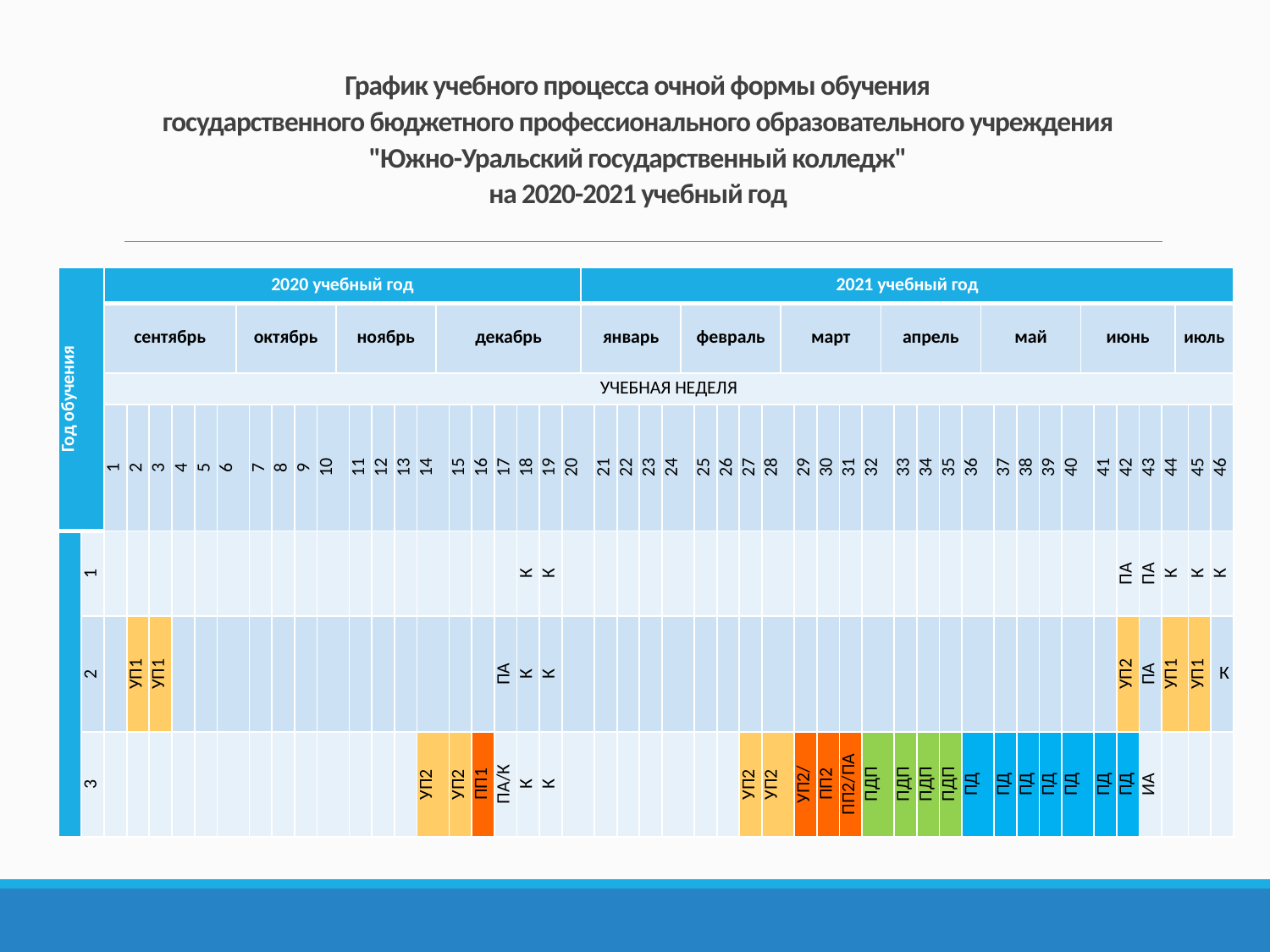

# График учебного процесса очной формы обучения государственного бюджетного профессионального образовательного учреждения "Южно-Уральский государственный колледж" на 2020-2021 учебный год
| Год обучения |  | 2020 учебный год |  |  |  |  |  |  |  |  |  |  |  |  |  |  |  |  |  |  |  |  |  |  | 2021 учебный год |  |  |  |  |  |  |  |  |  |  |  |  |  |  |  |  |  |  |  |  |  |  |  |  |  |  |  |  |  |  |  |  |
| --- | --- | --- | --- | --- | --- | --- | --- | --- | --- | --- | --- | --- | --- | --- | --- | --- | --- | --- | --- | --- | --- | --- | --- | --- | --- | --- | --- | --- | --- | --- | --- | --- | --- | --- | --- | --- | --- | --- | --- | --- | --- | --- | --- | --- | --- | --- | --- | --- | --- | --- | --- | --- | --- | --- | --- | --- | --- |
|  |  | сентябрь |  |  |  |  |  | октябрь |  |  |  |  | ноябрь |  |  |  |  | декабрь |  |  |  |  |  |  | январь |  |  |  |  | февраль |  |  |  |  | март |  |  |  |  | апрель |  |  |  |  | май |  |  |  |  | июнь |  |  |  |  | июль |  |  |
|  |  | УЧЕБНАЯ НЕДЕЛЯ |  |  |  |  |  |  |  |  |  |  |  |  |  |  |  |  |  |  |  |  |  |  |  |  |  |  |  |  |  |  |  |  |  |  |  |  |  |  |  |  |  |  |  |  |  |  |  |  |  |  |  |  |  |  |  |
|  |  | 1 | 2 | 3 | 4 | 5 | 6 |  | 7 | 8 | 9 | 10 |  | 11 | 12 | 13 | 14 |  | 15 | 16 | 17 | 18 | 19 | 20 |  | 21 | 22 | 23 | 24 |  | 25 | 26 | 27 | 28 |  | 29 | 30 | 31 | 32 |  | 33 | 34 | 35 | 36 |  | 37 | 38 | 39 | 40 |  | 41 | 42 | 43 | 44 |  | 45 | 46 |
|  | 1 |  |  |  |  |  |  |  |  |  |  |  |  |  |  |  |  |  |  |  |  | К | К |  |  |  |  |  |  |  |  |  |  |  |  |  |  |  |  |  |  |  |  |  |  |  |  |  |  |  |  | ПА | ПА | К |  | К | К |
|  | 2 |  | УП1 | УП1 |  |  |  |  |  |  |  |  |  |  |  |  |  |  |  |  | ПА | К | К |  |  |  |  |  |  |  |  |  |  |  |  |  |  |  |  |  |  |  |  |  |  |  |  |  |  |  |  | УП2 | ПА | УП1 |  | УП1 | К |
|  | 3 |  |  |  |  |  |  |  |  |  |  |  |  |  |  |  | УП2 |  | УП2 | ПП1 | ПА/К | К | К |  |  |  |  |  |  |  |  |  | УП2 | УП2 |  | УП2/ПП2 | ПП2 | ПП2/ПА | ПДП |  | ПДП | ПДП | ПДП | ПД |  | ПД | ПД | ПД | ПД |  | ПД | ПД | ИА |  |  |  |  |